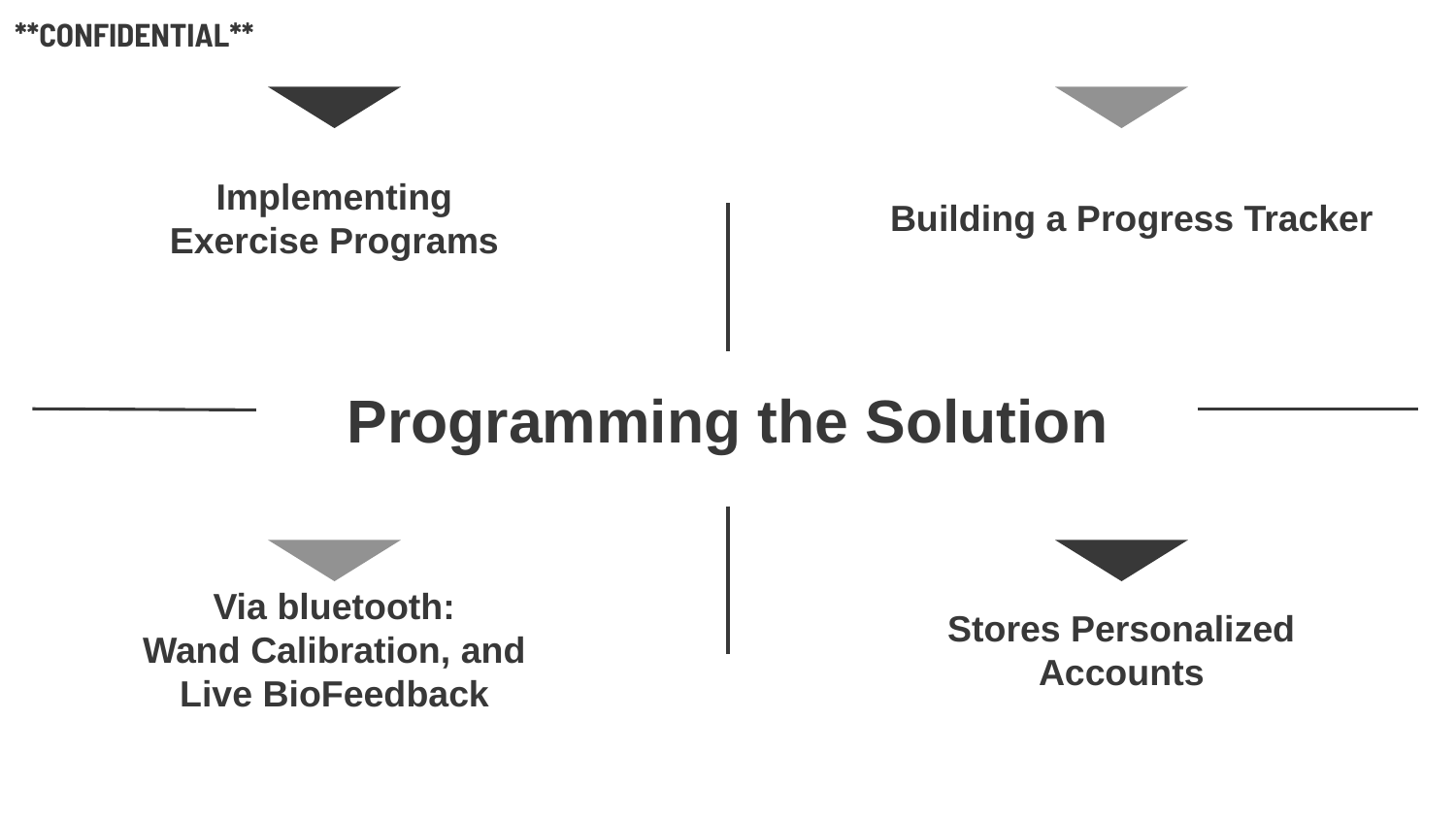

**CONFIDENTIAL**

Building a Progress Tracker
Implementing Exercise Programs
# Programming the Solution

Via bluetooth:
Wand Calibration, and Live BioFeedback
Stores Personalized Accounts